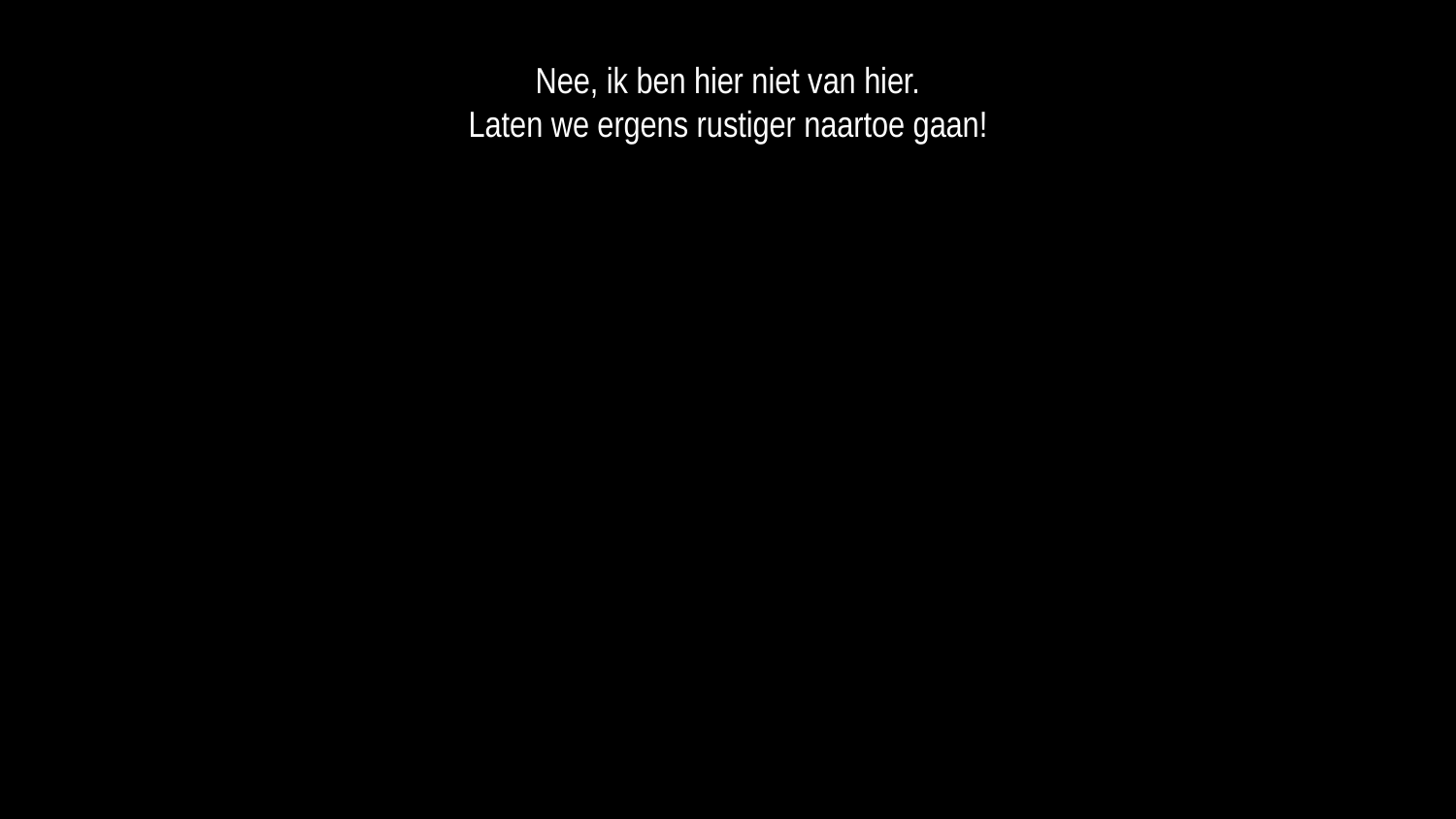

Nee, ik ben hier niet van hier.
Laten we ergens rustiger naartoe gaan!